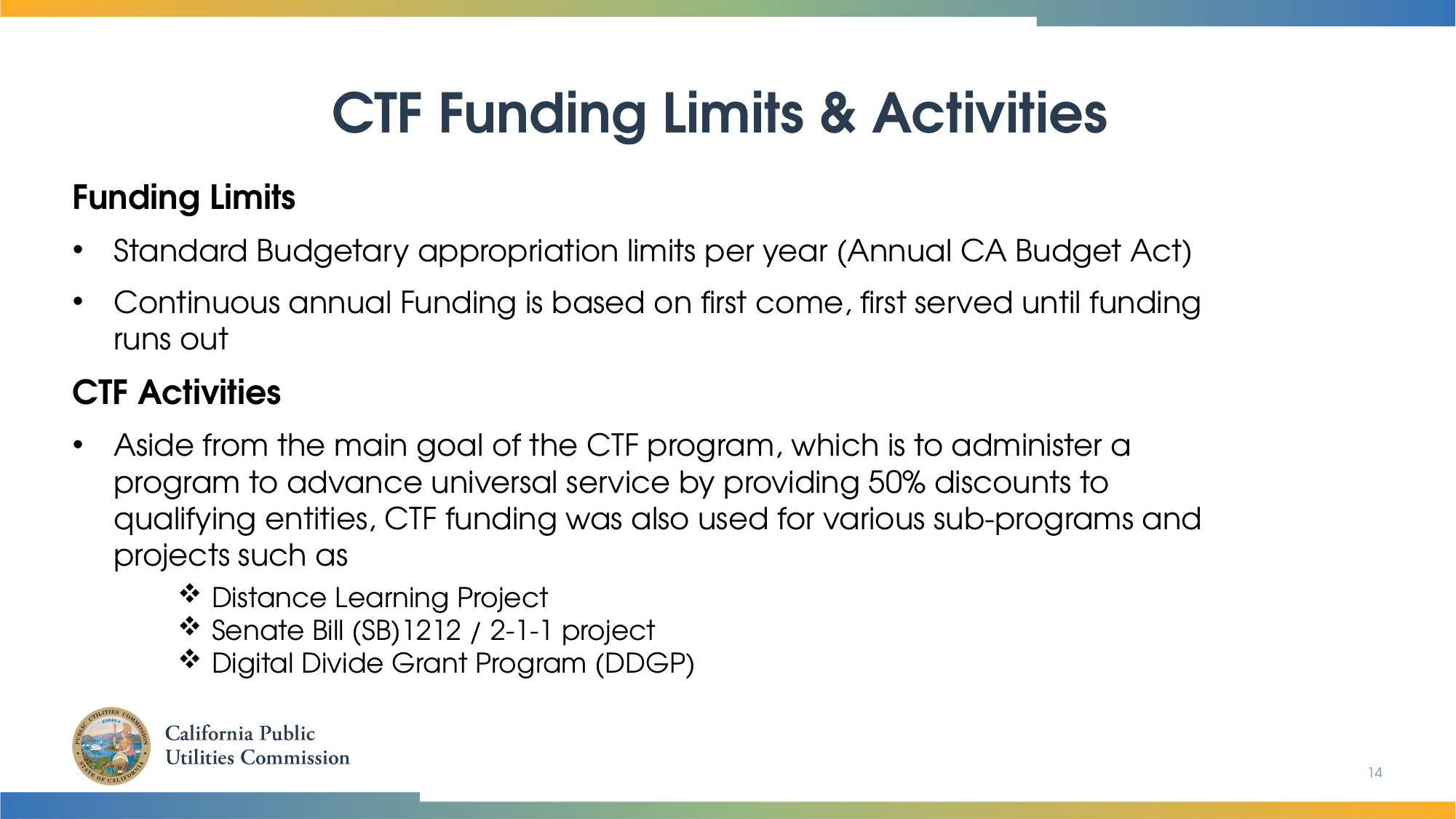

CTF Funding Limits & Activities

Funding Limits
Standard Budgetary appropriation limits per year (Annual CA Budget Act)
Continuous annual Funding is based on first come, first served until funding runs out
CTF Activities
Aside from the main goal of the CTF program, which is to administer a program to advance universal service by providing 50% discounts to qualifying entities, CTF funding was also used for various sub-programs and projects such as

Distance Learning Project
Senate Bill (SB)1212 / 2-1-1 project
Digital Divide Grant Program (DDGP)

14